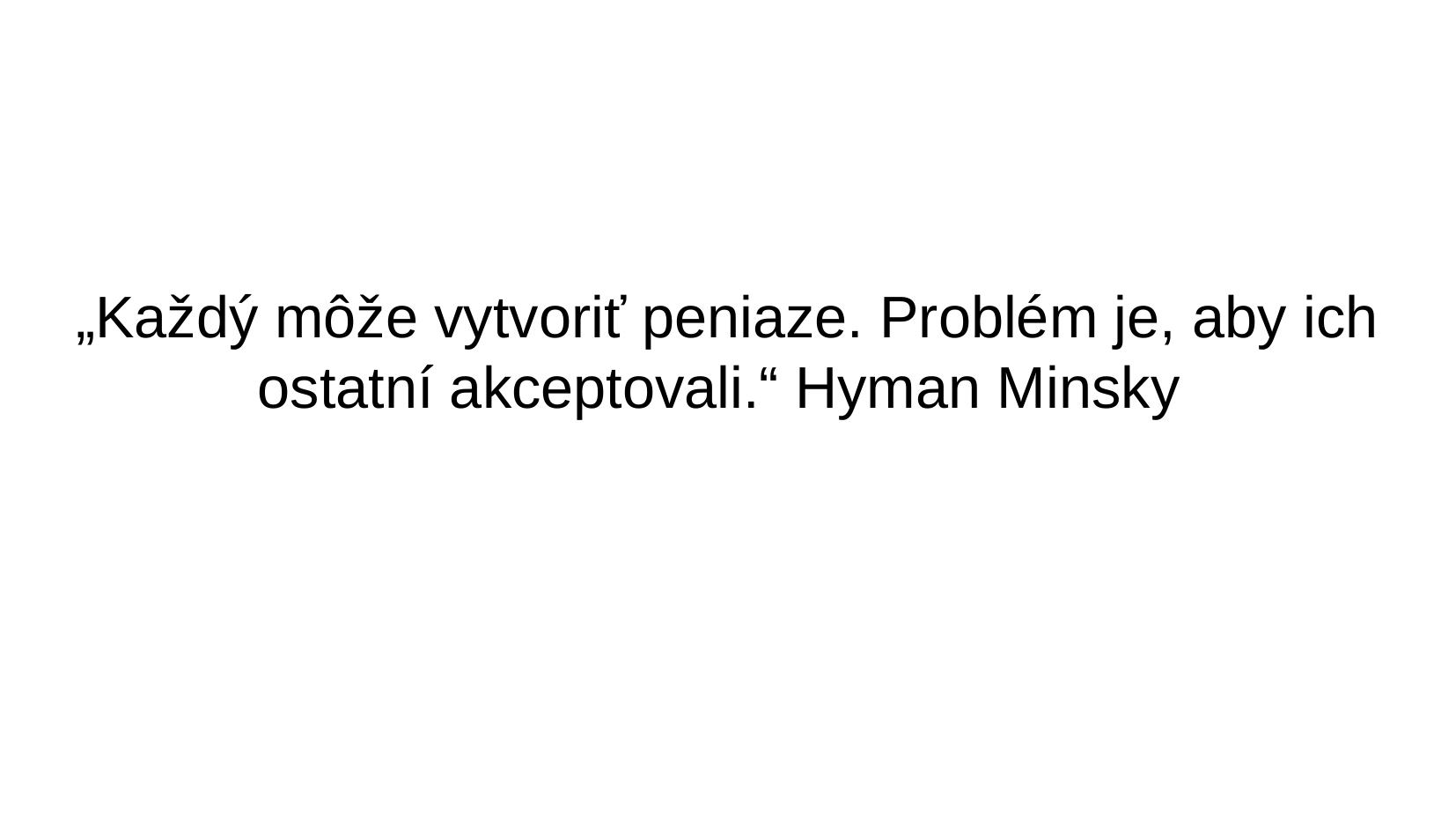

„Každý môže vytvoriť peniaze. Problém je, aby ich ostatní akceptovali.“ Hyman Minsky